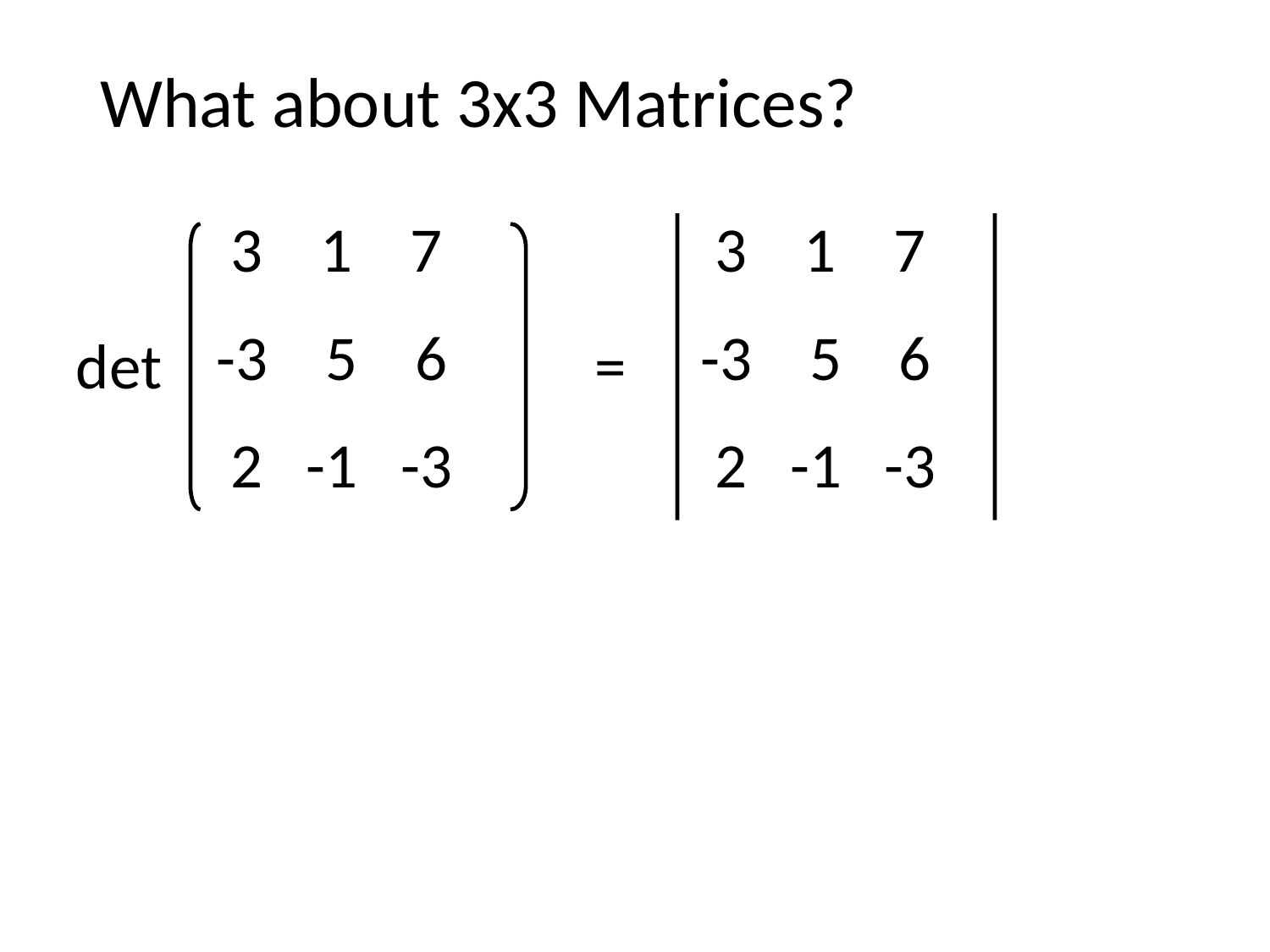

# What about 3x3 Matrices?
 3    1    7
-3    5    6
 2   -1   -3

det
 3    1    7
-3    5    6
 2   -1   -3

=